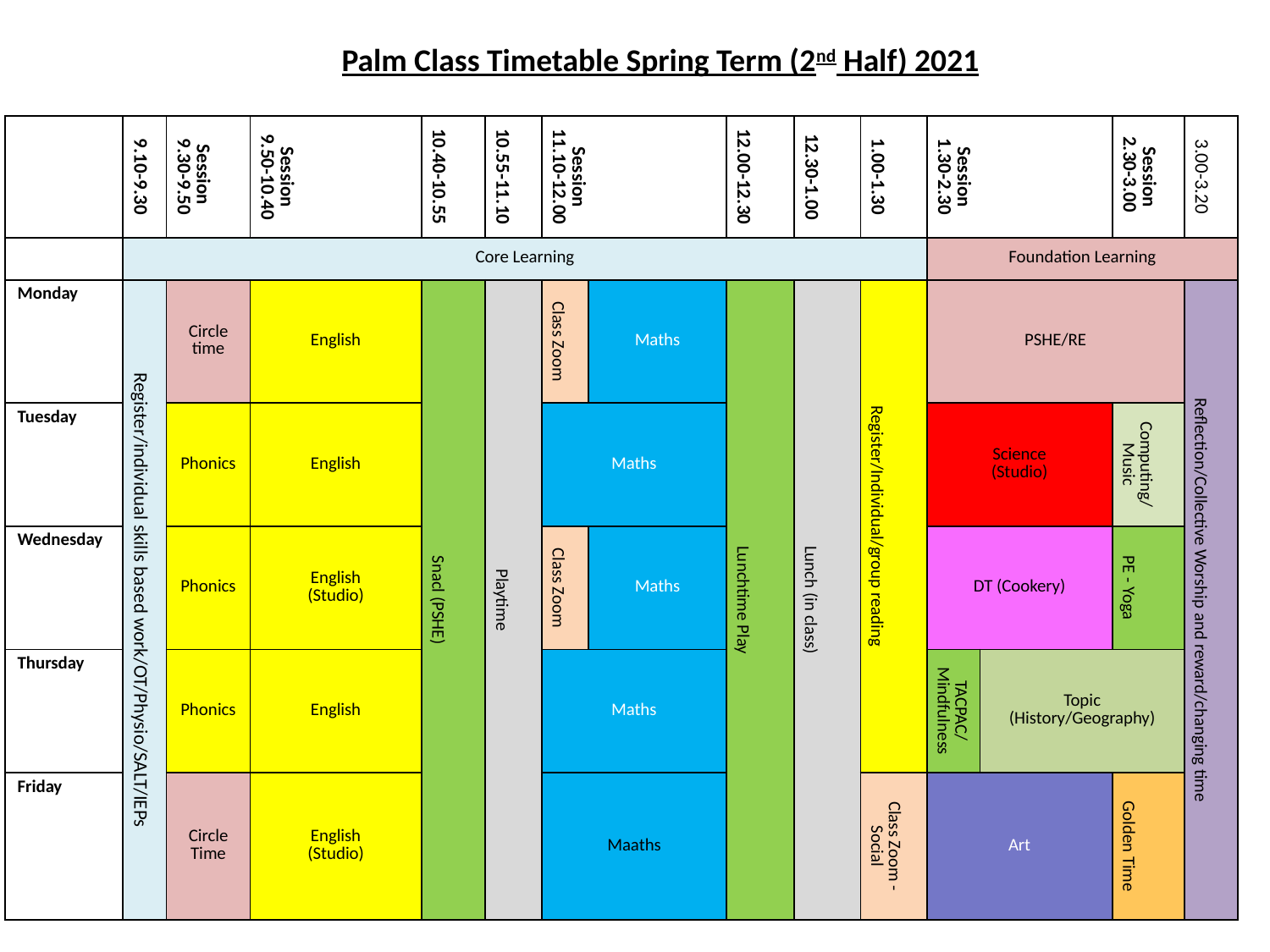

Palm Class Timetable Spring Term (2nd Half) 2021
|  | 9.10-9.30 | Session 9.30-9.50 | Session 9.50-10.40 | 10.40-10.55 | 10.55-11.10 | Session 11.10-12.00 |  | 12.00-12.30 | 12.30-1.00 | 1.00-1.30 | Session 1.30-2.30 |  | Session 2.30-3.00 | 3.00-3.20 |
| --- | --- | --- | --- | --- | --- | --- | --- | --- | --- | --- | --- | --- | --- | --- |
|  | Core Learning |  |  |  |  |  |  |  |  |  | Foundation Learning |  |  |  |
| Monday | Register/individual skills based work/OT/Physio/SALT/IEPs | Circle time | English | Snacl (PSHE) | Playtime | Class Zoom | Maths | Lunchtime Play | Lunch (in class) | Register/Individual/group reading | PSHE/RE |  |  | Reflection/Collective Worship and reward/changing time |
| Tuesday |  | Phonics | English |  |  | Maths |  |  |  |  | Science (Studio) |  | Computing/ Music |  |
| Wednesday |  | Phonics | English (Studio) |  |  | Class Zoom | Maths |  |  |  | DT (Cookery) |  | PE - Yoga |  |
| Thursday |  | Phonics | English |  |  | Maths |  |  |  |  | TACPAC/ Mindfulness | Topic (History/Geography) |  |  |
| Friday |  | Circle Time | English (Studio) |  |  | Maaths |  |  |  | Class Zoom - Social | Art |  | Golden Time |  |